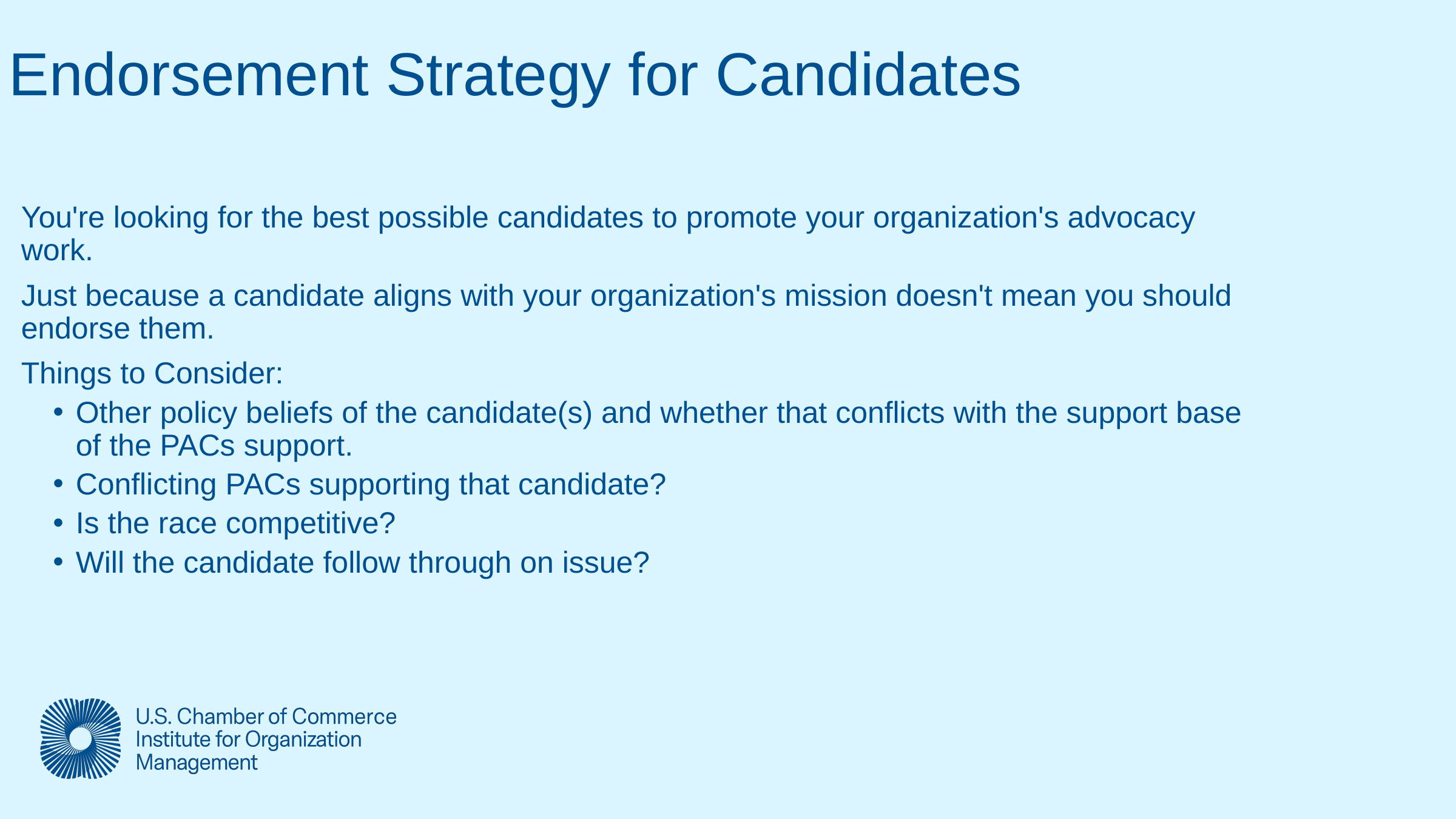

Endorsement Strategy for Candidates
You're looking for the best possible candidates to promote your organization's advocacy work.
Just because a candidate aligns with your organization's mission doesn't mean you should endorse them.
Things to Consider:
Other policy beliefs of the candidate(s) and whether that conflicts with the support base of the PACs support.
Conflicting PACs supporting that candidate?
Is the race competitive?
Will the candidate follow through on issue?